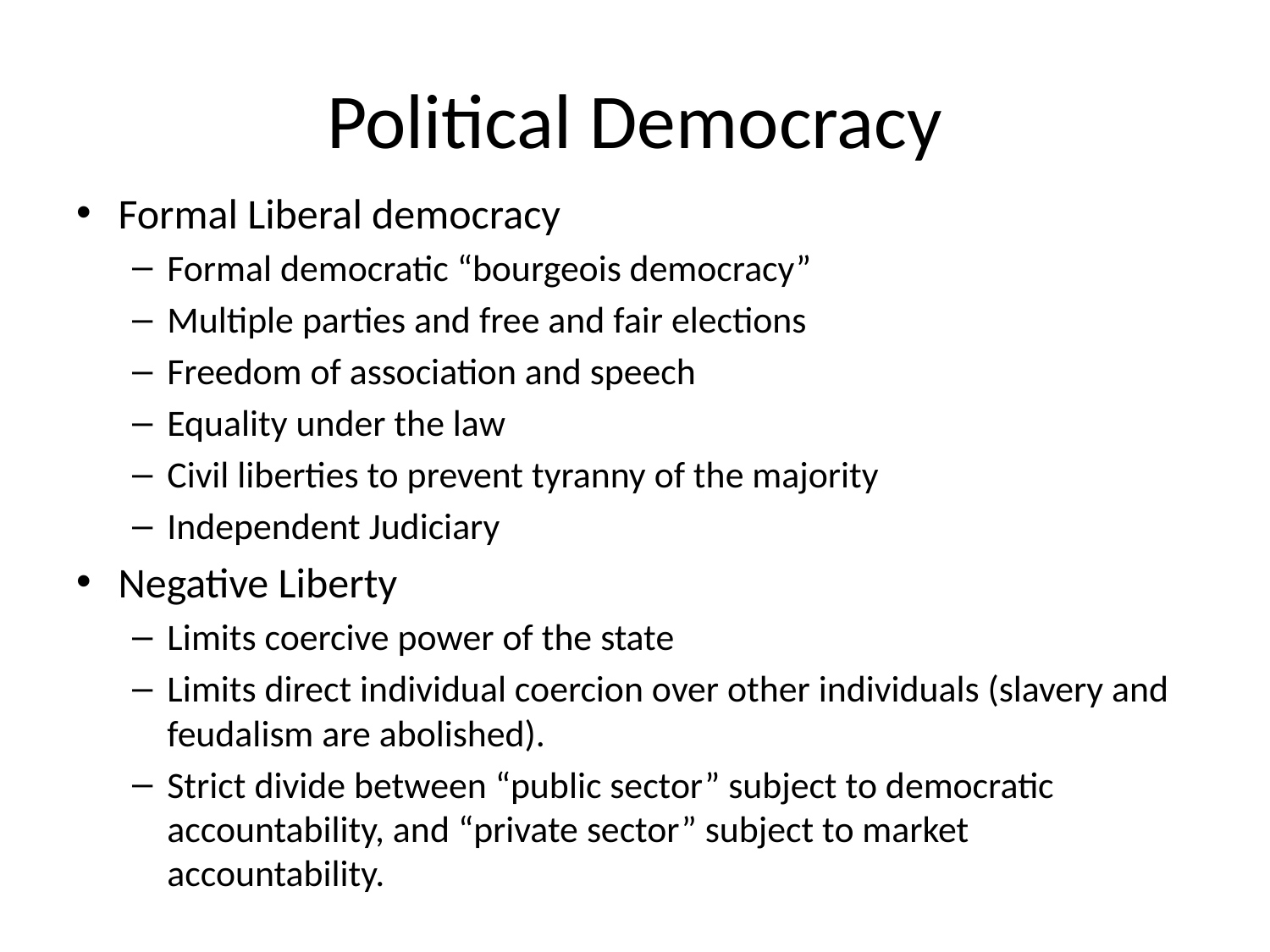

# Political Democracy
Formal Liberal democracy
Formal democratic “bourgeois democracy”
Multiple parties and free and fair elections
Freedom of association and speech
Equality under the law
Civil liberties to prevent tyranny of the majority
Independent Judiciary
Negative Liberty
Limits coercive power of the state
Limits direct individual coercion over other individuals (slavery and feudalism are abolished).
Strict divide between “public sector” subject to democratic accountability, and “private sector” subject to market accountability.